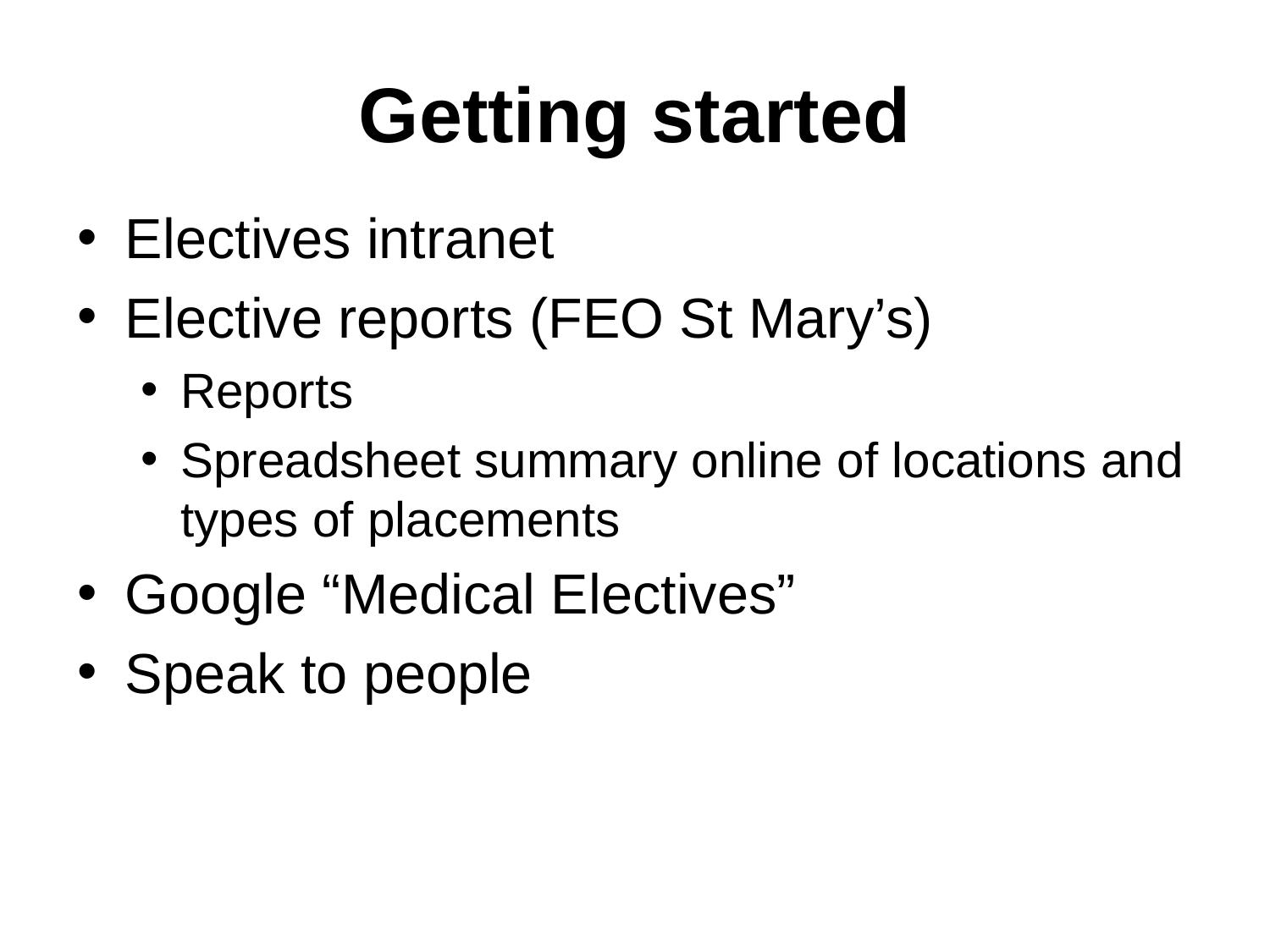

# Getting started
Electives intranet
Elective reports (FEO St Mary’s)
Reports
Spreadsheet summary online of locations and types of placements
Google “Medical Electives”
Speak to people